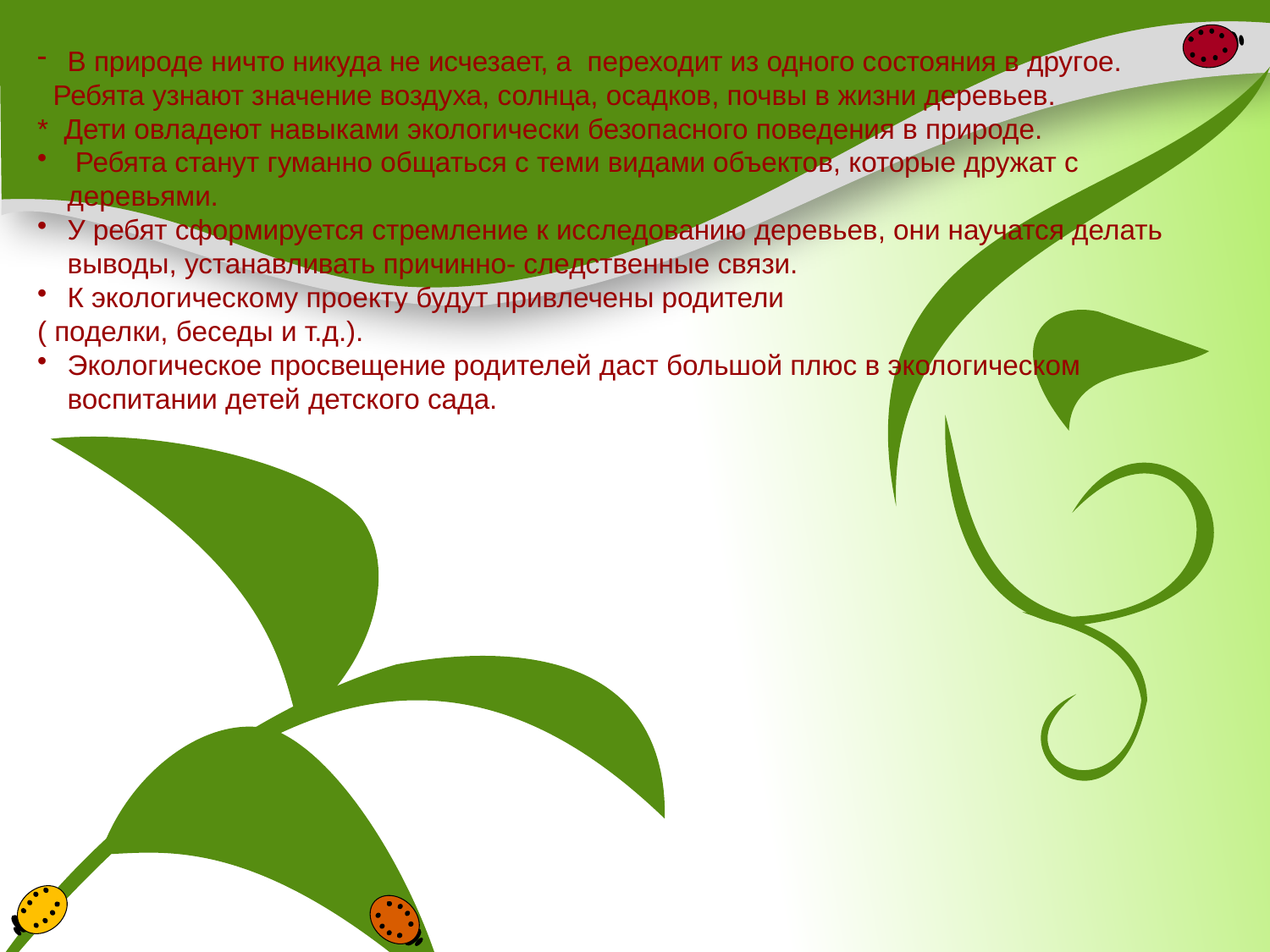

В природе ничто никуда не исчезает, а  переходит из одного состояния в другое.
  Ребята узнают значение воздуха, солнца, осадков, почвы в жизни деревьев.
*  Дети овладеют навыками экологически безопасного поведения в природе.
 Ребята станут гуманно общаться с теми видами объектов, которые дружат с деревьями.
У ребят сформируется стремление к исследованию деревьев, они научатся делать выводы, устанавливать причинно- следственные связи.
К экологическому проекту будут привлечены родители
( поделки, беседы и т.д.).
Экологическое просвещение родителей даст большой плюс в экологическом воспитании детей детского сада.